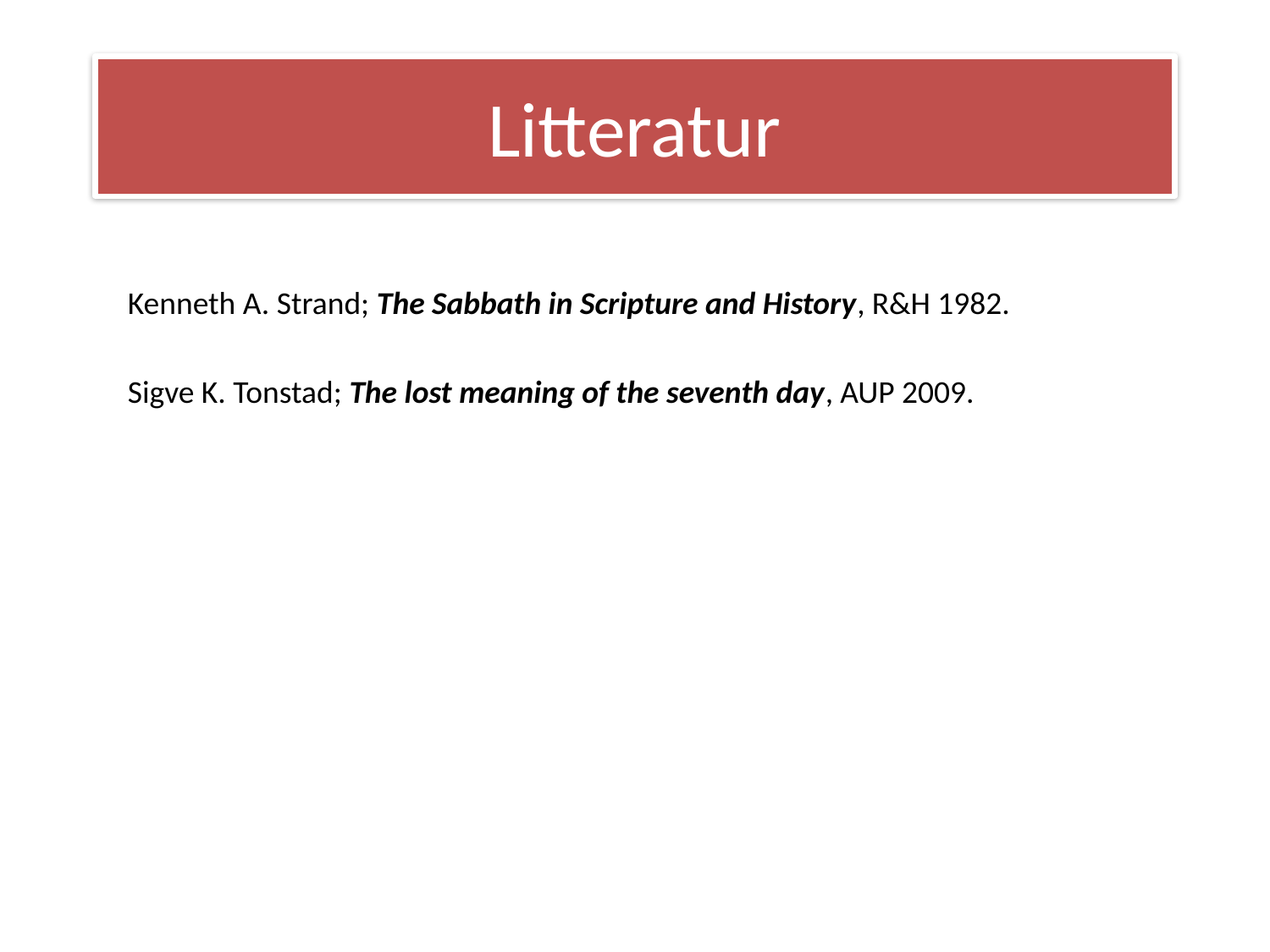

# Litteratur
Kenneth A. Strand; The Sabbath in Scripture and History, R&H 1982.

Sigve K. Tonstad; The lost meaning of the seventh day, AUP 2009.